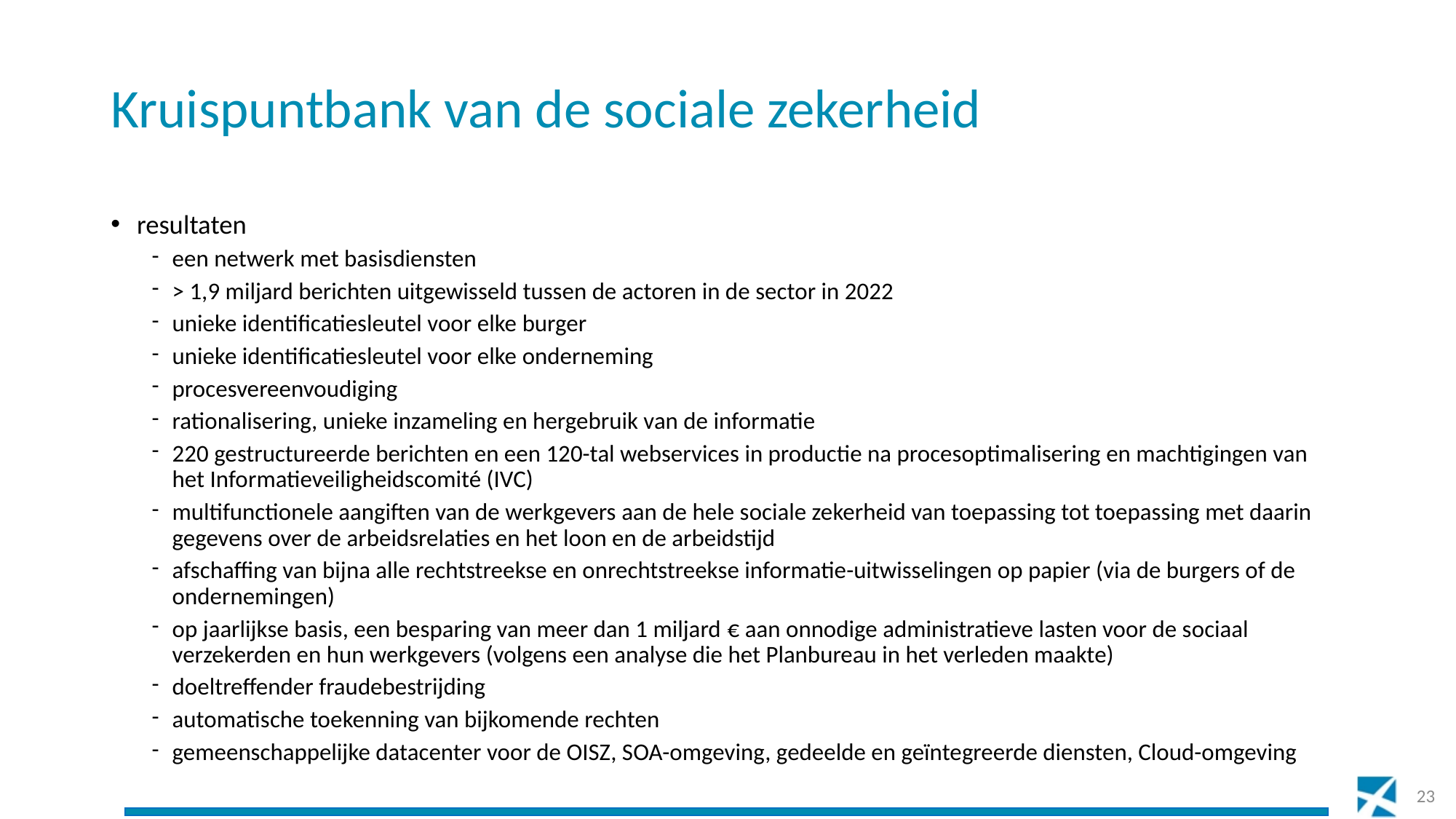

# Kruispuntbank van de sociale zekerheid
resultaten
een netwerk met basisdiensten
> 1,9 miljard berichten uitgewisseld tussen de actoren in de sector in 2022
unieke identificatiesleutel voor elke burger
unieke identificatiesleutel voor elke onderneming
procesvereenvoudiging
rationalisering, unieke inzameling en hergebruik van de informatie
220 gestructureerde berichten en een 120-tal webservices in productie na procesoptimalisering en machtigingen van het Informatieveiligheidscomité (IVC)
multifunctionele aangiften van de werkgevers aan de hele sociale zekerheid van toepassing tot toepassing met daarin gegevens over de arbeidsrelaties en het loon en de arbeidstijd
afschaffing van bijna alle rechtstreekse en onrechtstreekse informatie-uitwisselingen op papier (via de burgers of de ondernemingen)
op jaarlijkse basis, een besparing van meer dan 1 miljard € aan onnodige administratieve lasten voor de sociaal verzekerden en hun werkgevers (volgens een analyse die het Planbureau in het verleden maakte)
doeltreffender fraudebestrijding
automatische toekenning van bijkomende rechten
gemeenschappelijke datacenter voor de OISZ, SOA-omgeving, gedeelde en geïntegreerde diensten, Cloud-omgeving